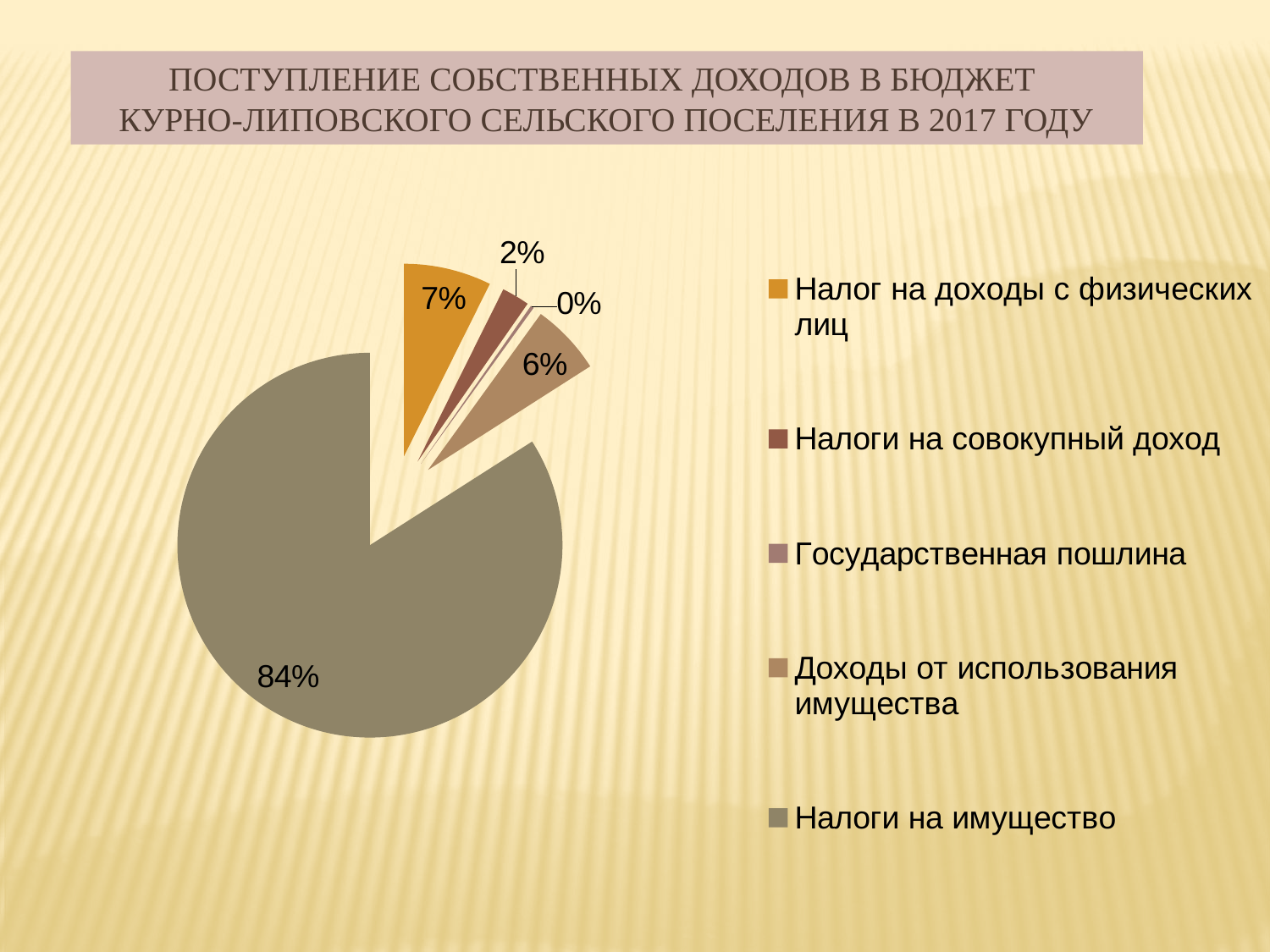

Поступление собственных доходов в бюджет
Курно-Липовского сельского поселения в 2017 году

### Chart

| Category | * |
|---|---|
| Налог на доходы с физических лиц | 399.4 |
| Налоги на совокупный доход | 126.8 |
| Государственная пошлина  | 15.0 |
| Доходы от использования имущества | 325.3 |
| Налоги на имущество | 4567.3 |